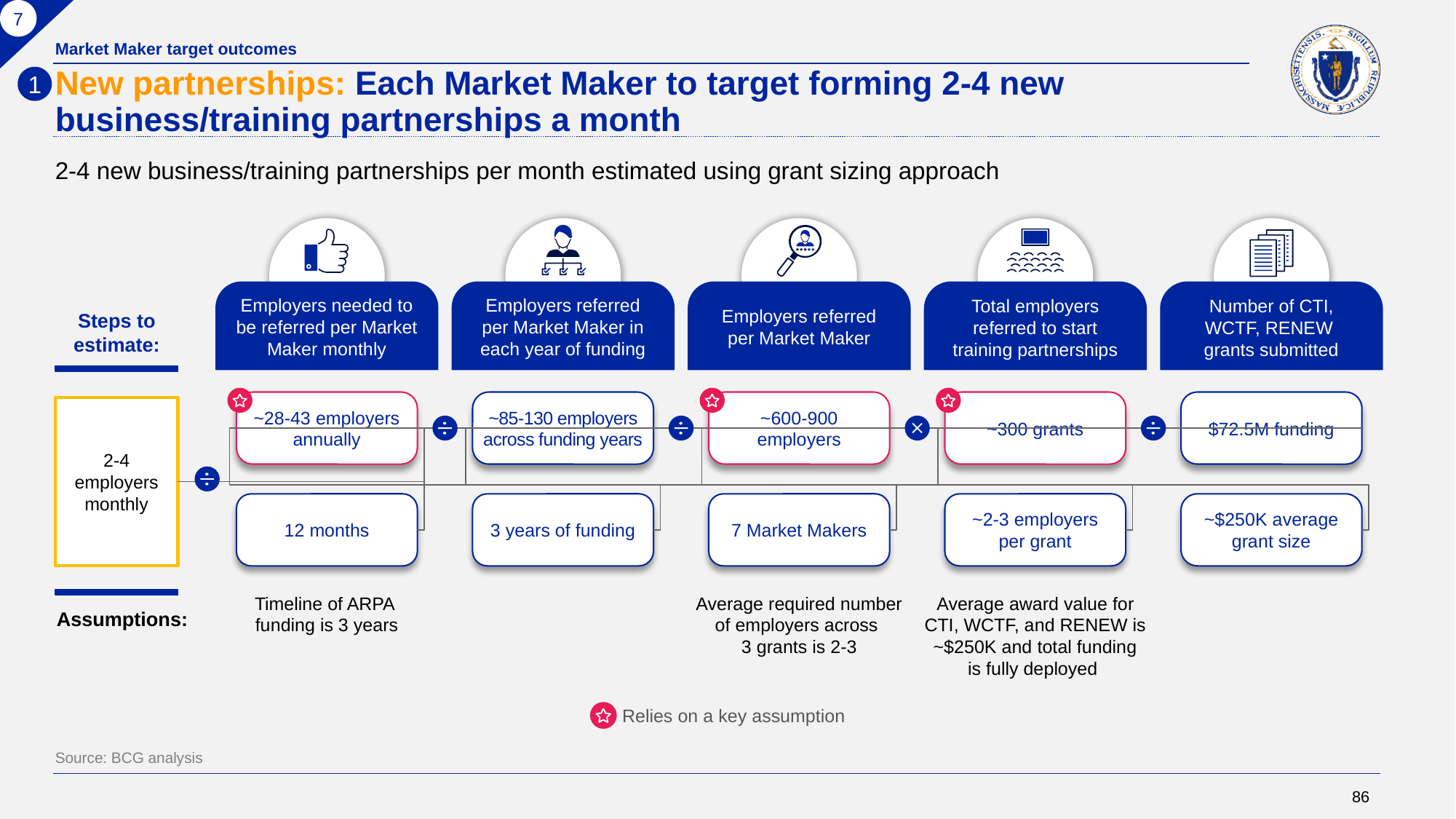

7
Market Maker target outcomes

# New partnerships: Each Market Maker to target forming 2-4 new business/training partnerships a month
1
2-4 new business/training partnerships per month estimated using grant sizing approach

Steps to estimate:
Employers needed to be referred per Market Maker monthly
Employers referred per Market Maker in each year of funding
Employers referred per Market Maker
Total employers referred to start training partnerships
Number of CTI, WCTF, RENEW
grants submitted

~28-43 employers annually
~85-130 employers across funding years
~600-900
employers
~300 grants
$72.5M funding

2-4 employers monthly

12 months
3 years of funding
7 Market Makers
~2-3 employers per grant
~$250K average grant size

Assumptions:
Timeline of ARPA
funding is 3 years
Average required number of employers across
3 grants is 2-3
Average award value for CTI, WCTF, and RENEW is ~$250K and total funding is fully deployed
Relies on a key assumption

Source: BCG analysis